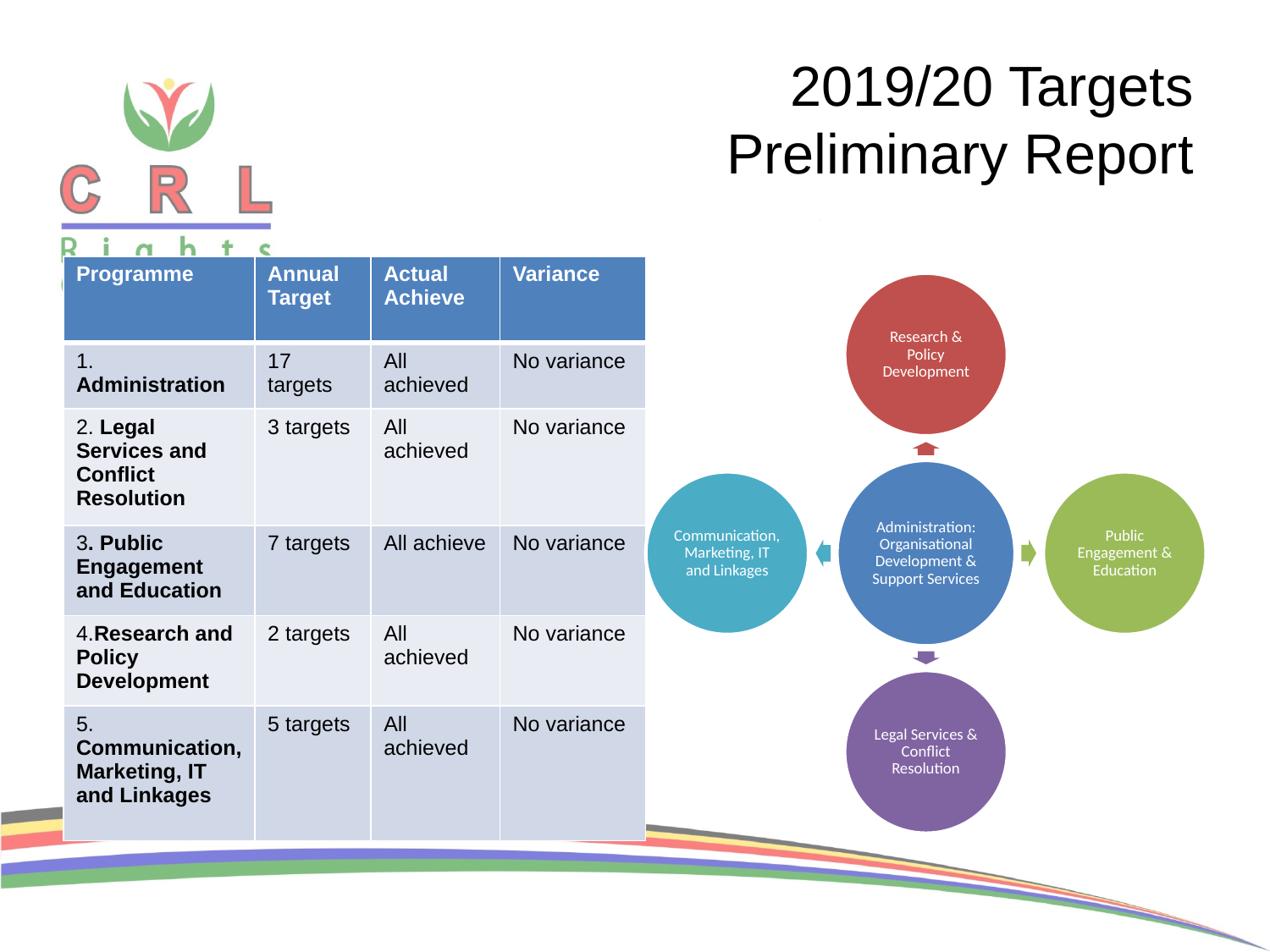

# 2019/20 Targets Preliminary Report
Administration: Organisational Development & Support Services

Research & Policy Development

Public Engagement & Education

Legal Services & Conflict Resolution

Communication, Marketing, IT and Linkages
| Programme | Annual Target | Actual Achieve | Variance |
| --- | --- | --- | --- |
| 1. Administration | 17 targets | All achieved | No variance |
| 2. Legal Services and Conflict Resolution | 3 targets | All achieved | No variance |
| 3. Public Engagement and Education | 7 targets | All achieve | No variance |
| 4.Research and Policy Development | 2 targets | All achieved | No variance |
| 5. Communication, Marketing, IT and Linkages | 5 targets | All achieved | No variance |